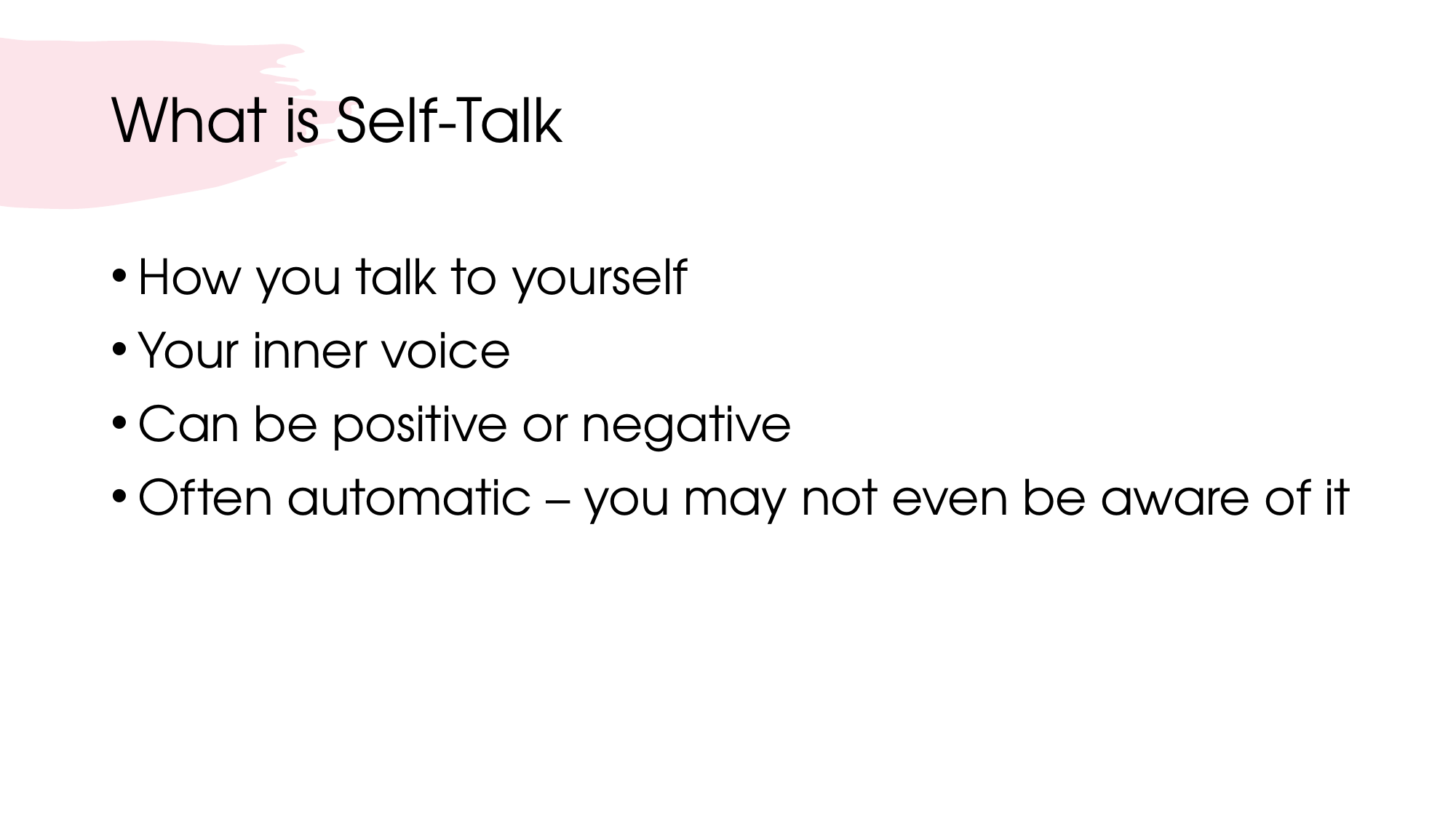

# What is Self-Talk
How you talk to yourself
Your inner voice
Can be positive or negative
Often automatic – you may not even be aware of it